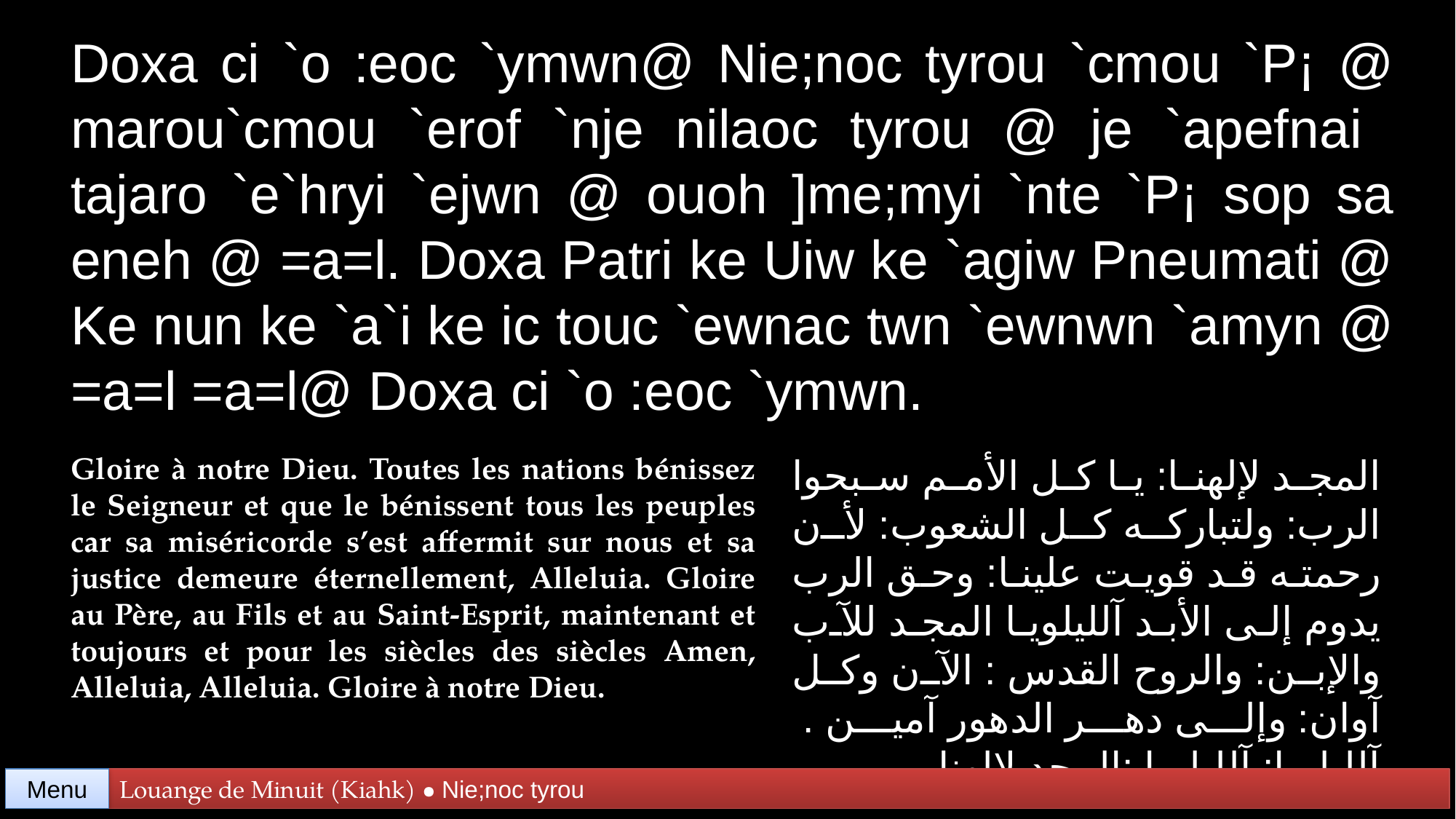

Doxa ci `o :eoc `ymwn@ Nie;noc tyrou `cmou `P¡ @ marou`cmou `erof `nje nilaoc tyrou @ je `apefnai  tajaro `e`hryi `ejwn @ ouoh ]me;myi `nte `P¡ sop sa eneh @ =a=l. Doxa Patri ke Uiw ke `agiw Pneumati @ Ke nun ke `a`i ke ic touc `ewnac twn `ewnwn `amyn @ =a=l =a=l@ Doxa ci `o :eoc `ymwn.
Gloire à notre Dieu. Toutes les nations bénissez le Seigneur et que le bénissent tous les peuples car sa miséricorde s’est affermit sur nous et sa justice demeure éternellement, Alleluia. Gloire au Père, au Fils et au Saint-Esprit, maintenant et toujours et pour les siècles des siècles Amen, Alleluia, Alleluia. Gloire à notre Dieu.

المجد لإلهنا: يا كل الأمم سبحوا الرب: ولتباركه كل الشعوب: لأن رحمته قد قويت علينا: وحق الرب يدوم إلى الأبد آلليلويا المجد للآب والإبن: والروح القدس : الآن وكل آوان: وإلى دهر الدهور آمين .  آلليلويا: آلليلويا :المجد لإلهنا .
Louange de Minuit (Kiahk) • Nie;noc tyrou
Menu